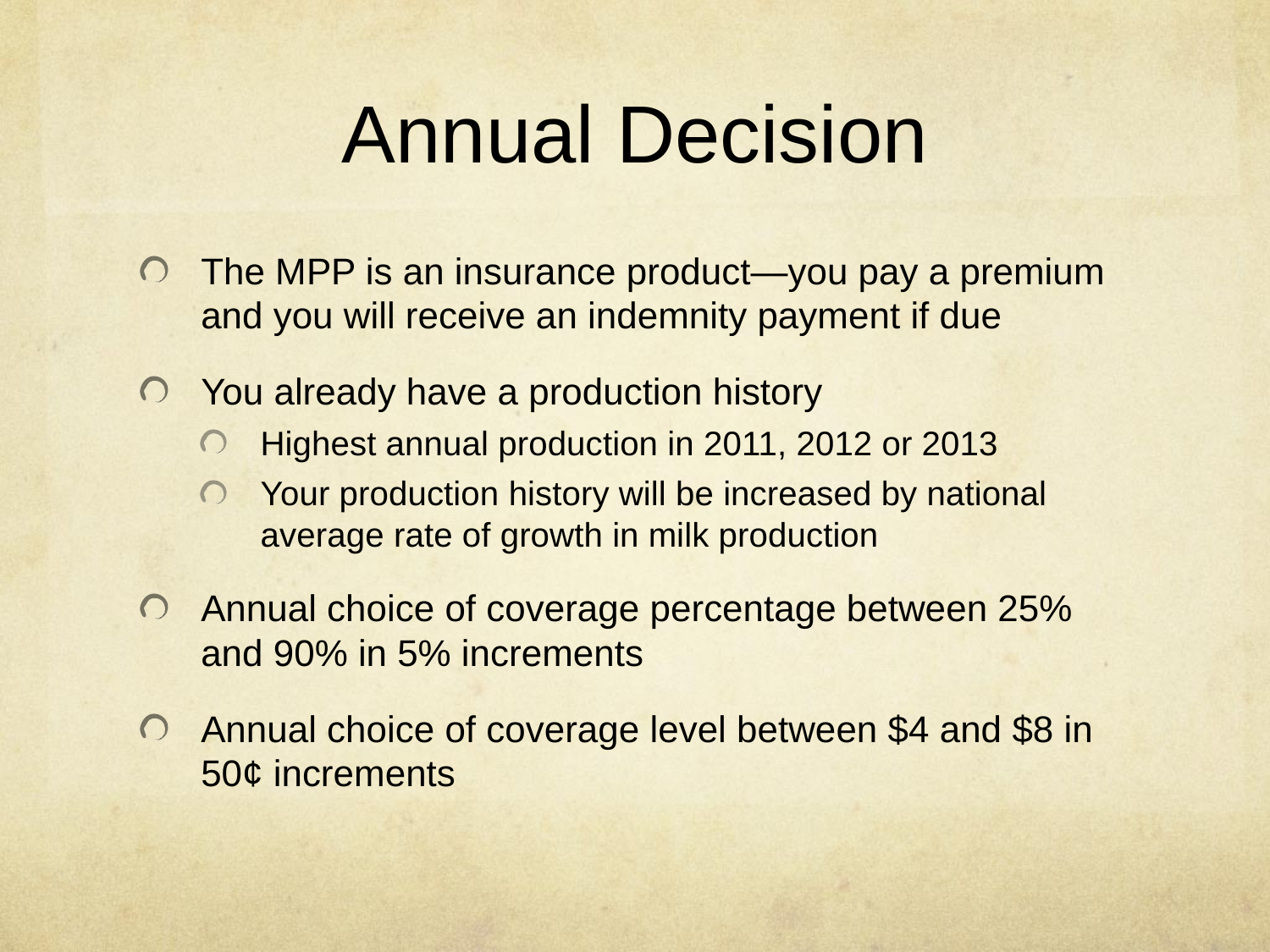

# Annual Decision
The MPP is an insurance product—you pay a premium and you will receive an indemnity payment if due
You already have a production history
Highest annual production in 2011, 2012 or 2013
Your production history will be increased by national average rate of growth in milk production
Annual choice of coverage percentage between 25% and 90% in 5% increments
Annual choice of coverage level between $4 and $8 in 50¢ increments